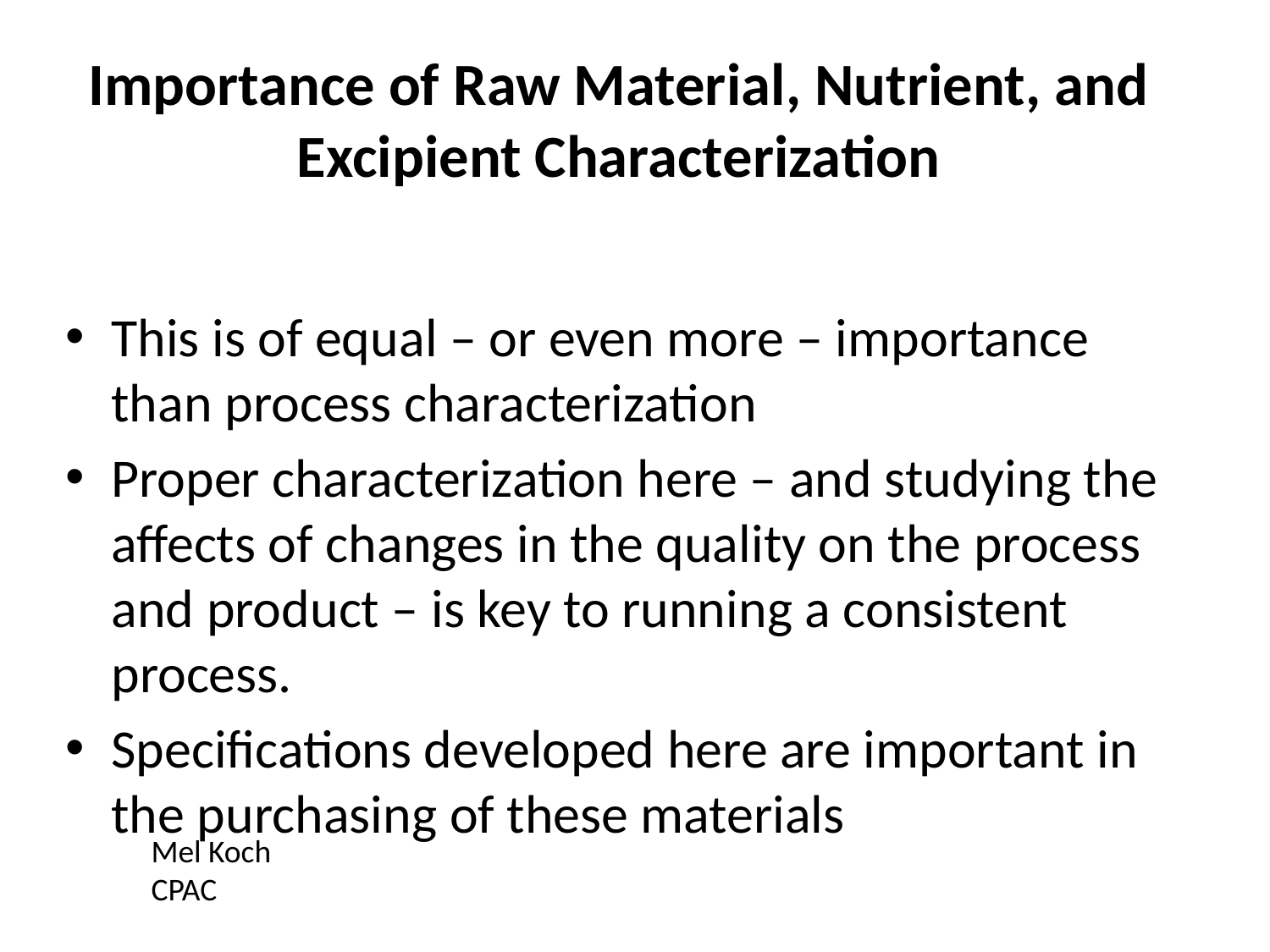

# Importance of Raw Material, Nutrient, and Excipient Characterization
This is of equal – or even more – importance than process characterization
Proper characterization here – and studying the affects of changes in the quality on the process and product – is key to running a consistent process.
Specifications developed here are important in the purchasing of these materials
Mel Koch
CPAC